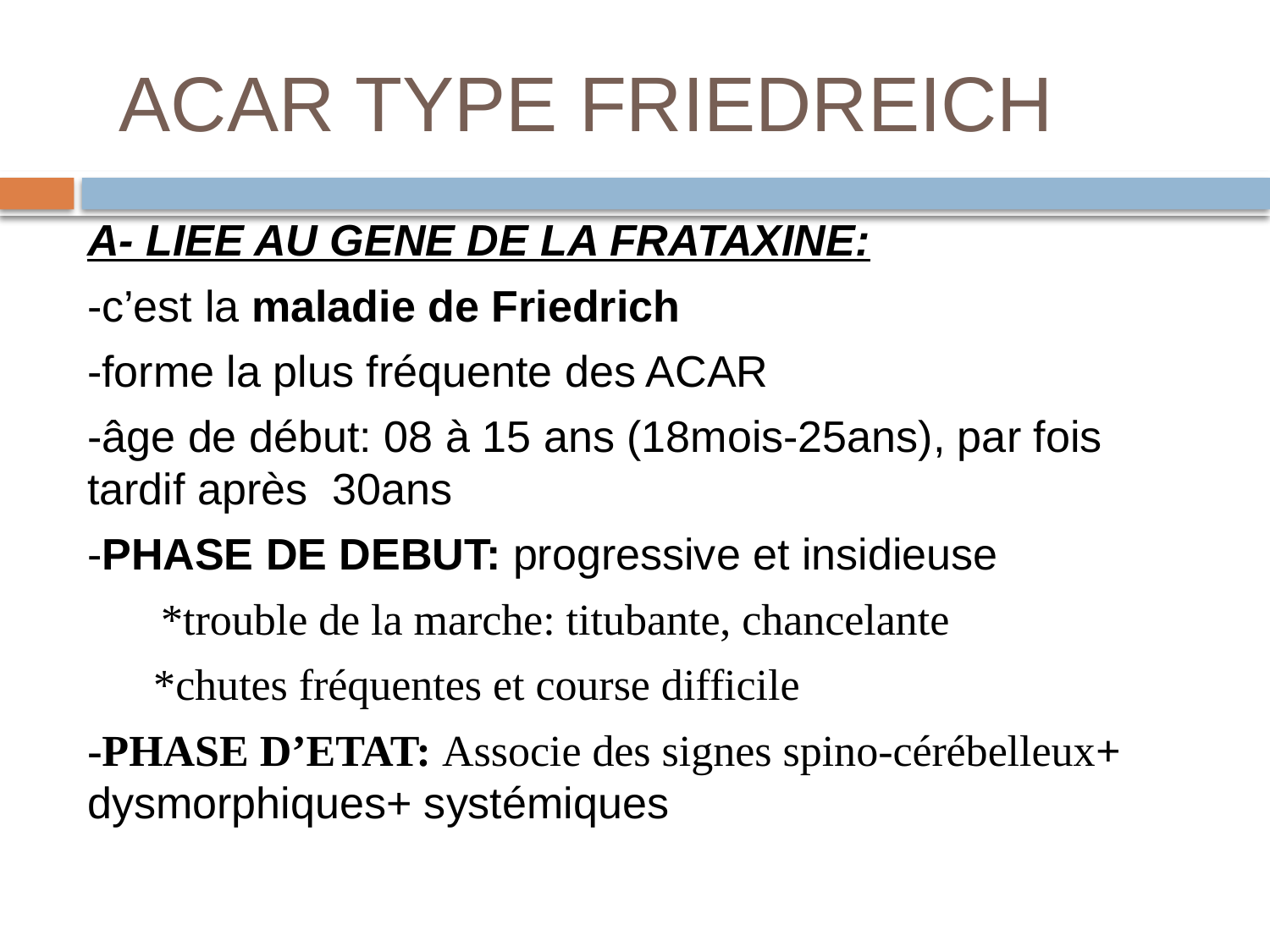

# ACAR TYPE FRIEDREICH
A- LIEE AU GENE DE LA FRATAXINE:
-c’est la maladie de Friedrich
-forme la plus fréquente des ACAR
-âge de début: 08 à 15 ans (18mois-25ans), par fois tardif après  30ans
-PHASE DE DEBUT: progressive et insidieuse
      *trouble de la marche: titubante, chancelante
      *chutes fréquentes et course difficile
-PHASE D’ETAT: Associe des signes spino-cérébelleux+ dysmorphiques+ systémiques